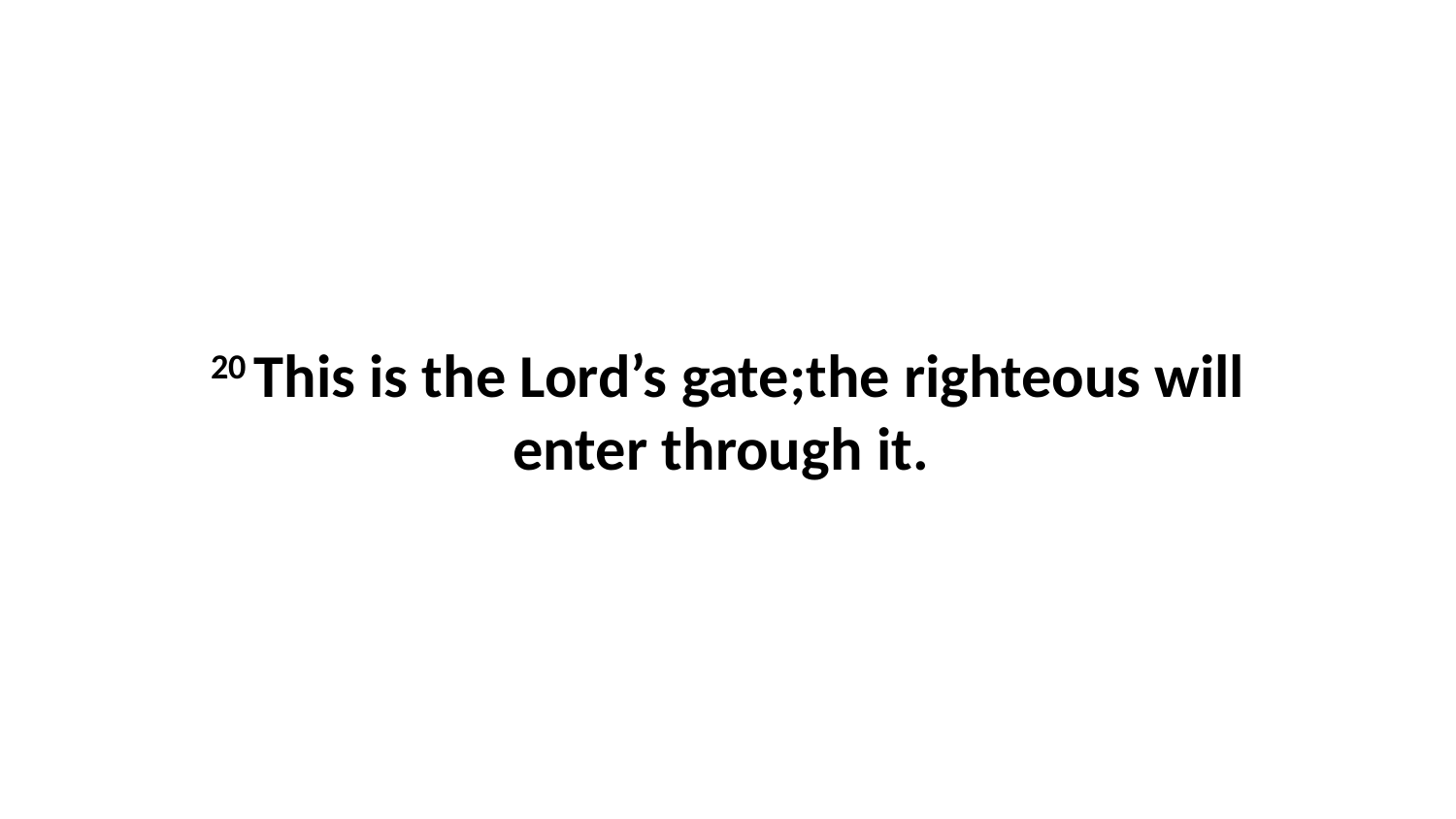

20 This is the Lord’s gate;the righteous will enter through it.